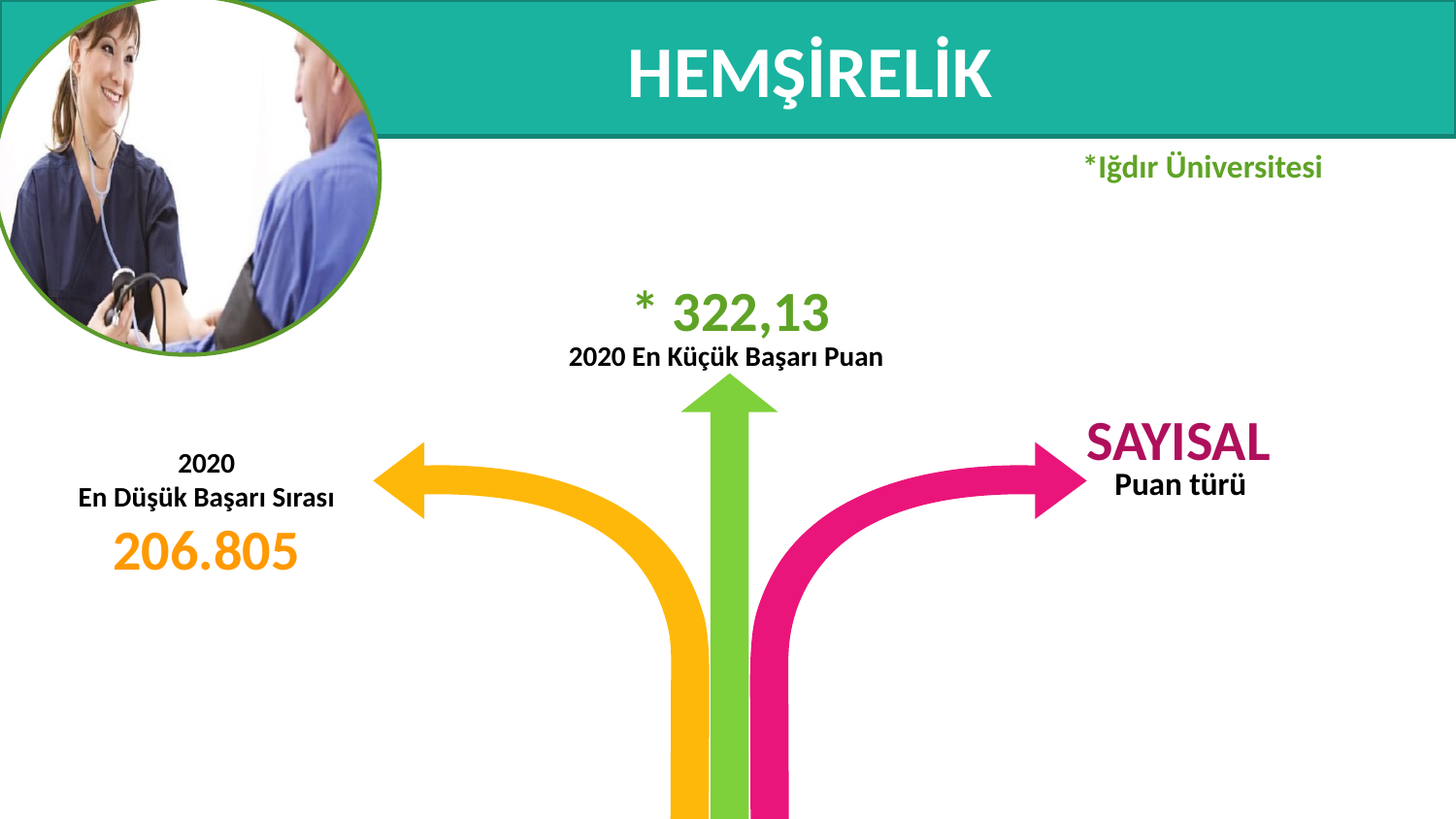

# HEMŞİRELİK
*Iğdır Üniversitesi
* 322,13
2020 En Küçük Başarı Puan

SAYISAL
Puan türü
2020
En Düşük Başarı Sırası
206.805